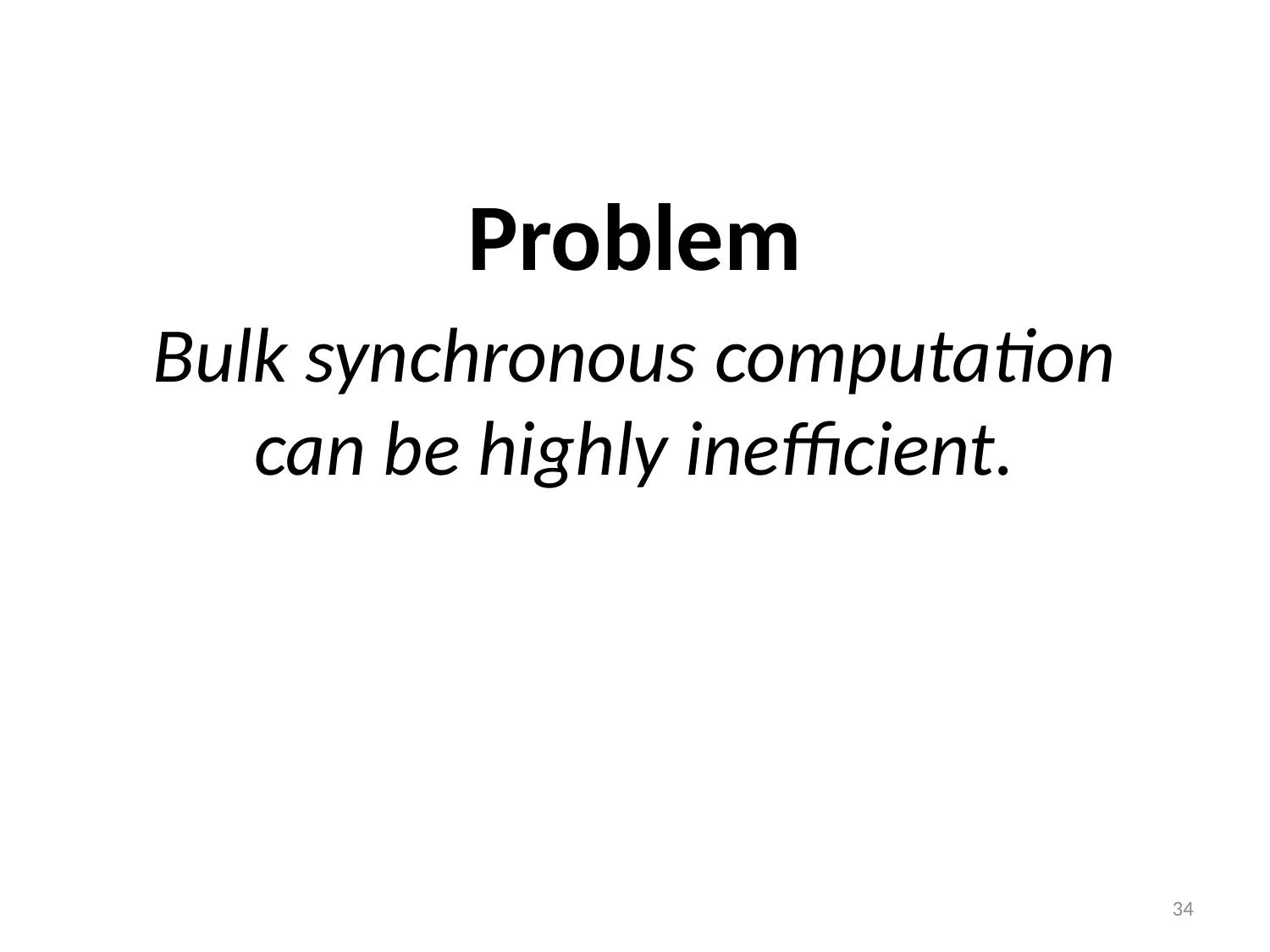

Problem
# Bulk synchronous computation can be highly inefficient.
34